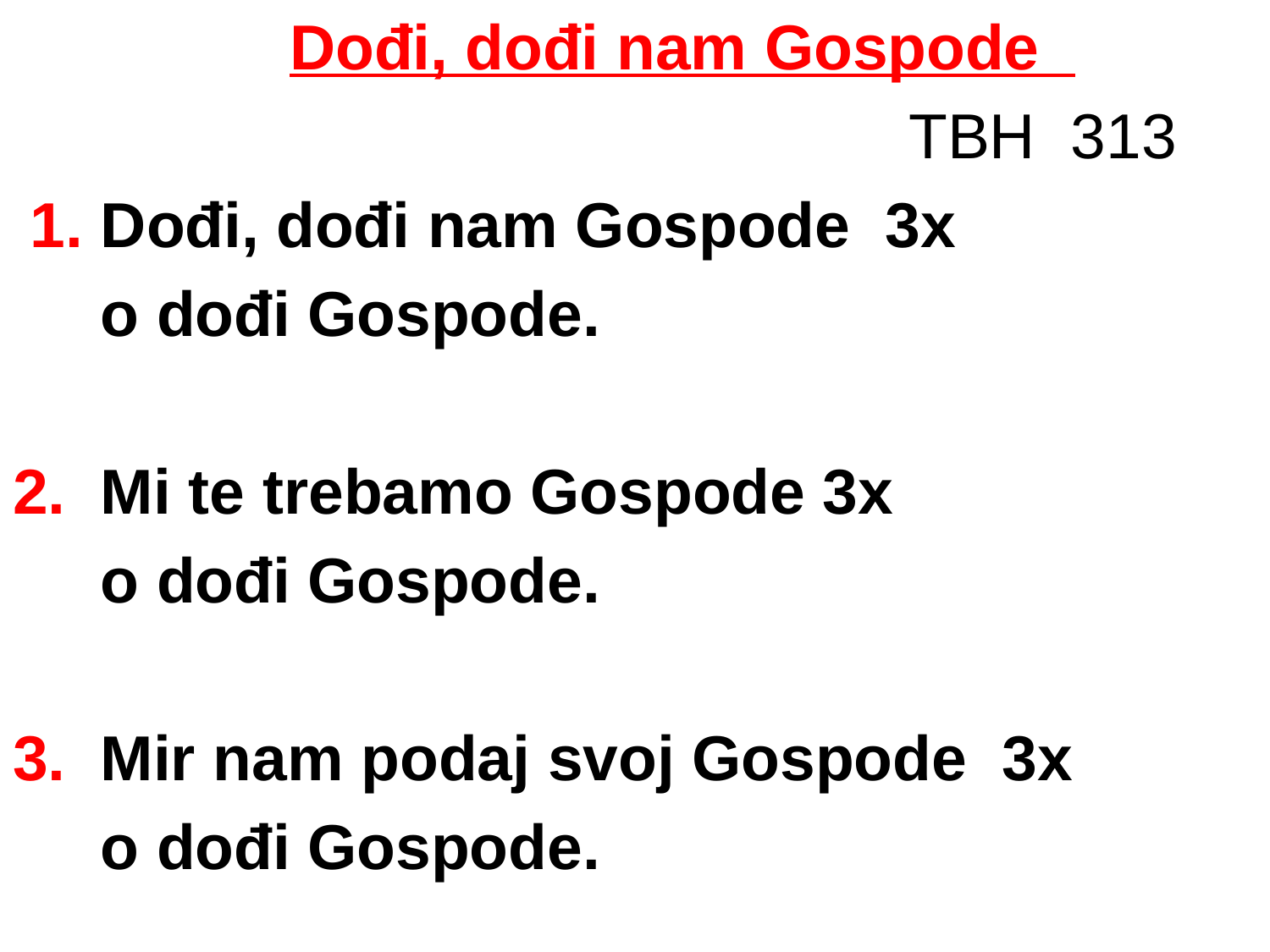

Dođi, dođi nam Gospode
                                                   TBH  313
 1. Dođi, dođi nam Gospode  3x
     o dođi Gospode.

2.  Mi te trebamo Gospode 3x
     o dođi Gospode.

3.  Mir nam podaj svoj Gospode  3x
     o dođi Gospode.